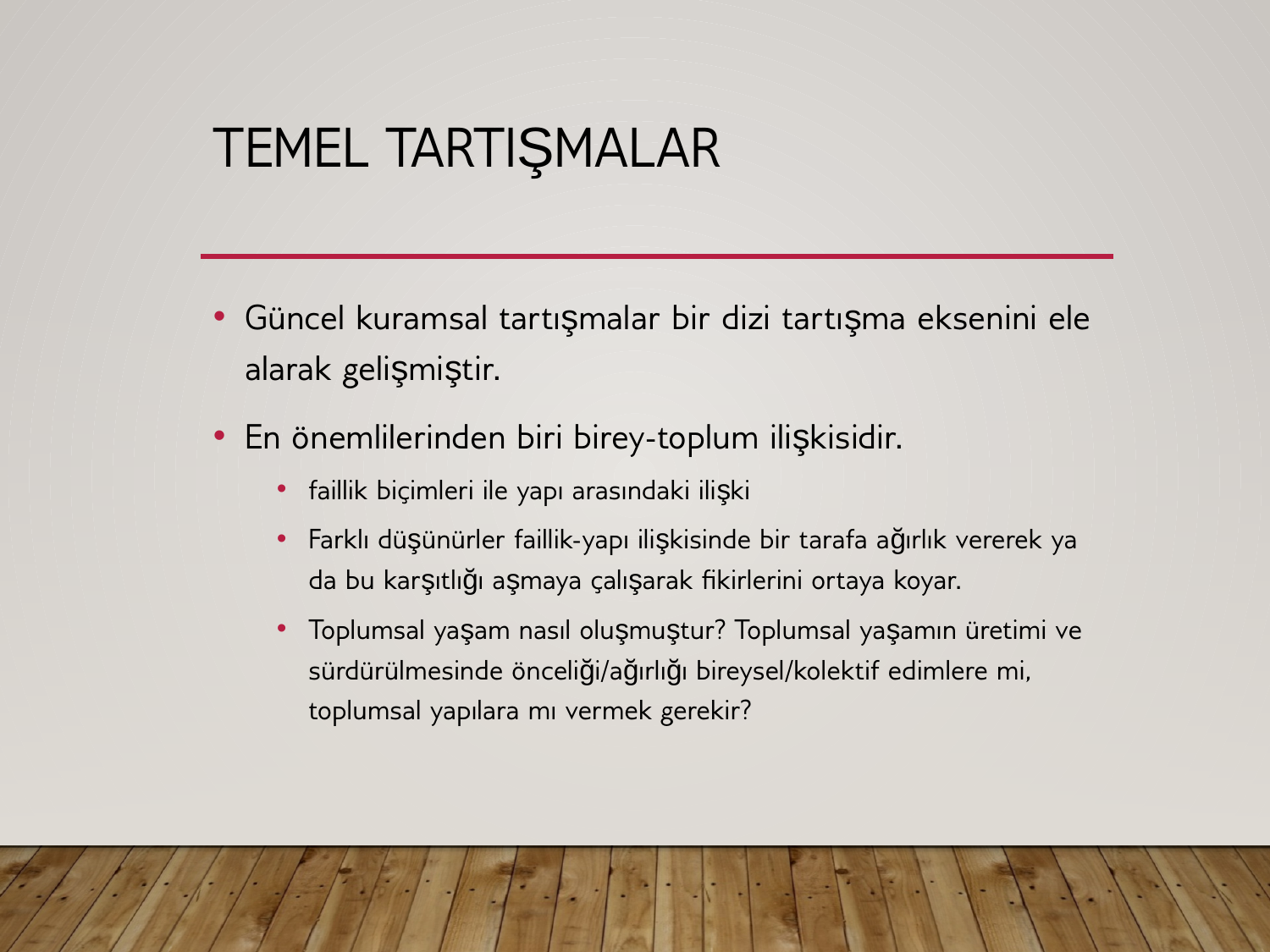

# Temel Tartışmalar
Güncel kuramsal tartışmalar bir dizi tartışma eksenini ele alarak gelişmiştir.
En önemlilerinden biri birey-toplum ilişkisidir.
faillik biçimleri ile yapı arasındaki ilişki
Farklı düşünürler faillik-yapı ilişkisinde bir tarafa ağırlık vererek ya da bu karşıtlığı aşmaya çalışarak fikirlerini ortaya koyar.
Toplumsal yaşam nasıl oluşmuştur? Toplumsal yaşamın üretimi ve sürdürülmesinde önceliği/ağırlığı bireysel/kolektif edimlere mi, toplumsal yapılara mı vermek gerekir?